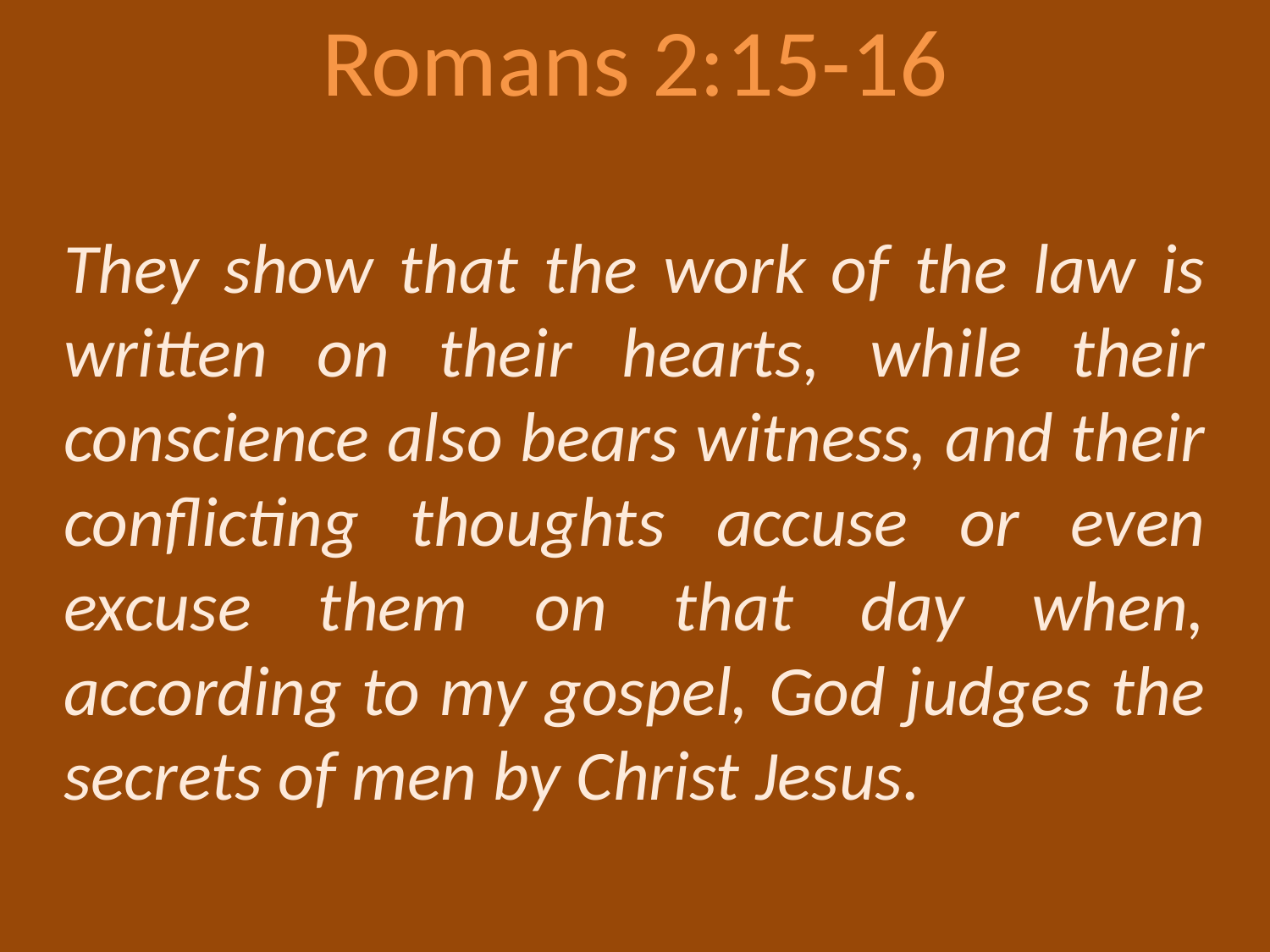

# Romans 2:15-16
They show that the work of the law is written on their hearts, while their conscience also bears witness, and their conflicting thoughts accuse or even excuse them on that day when, according to my gospel, God judges the secrets of men by Christ Jesus.